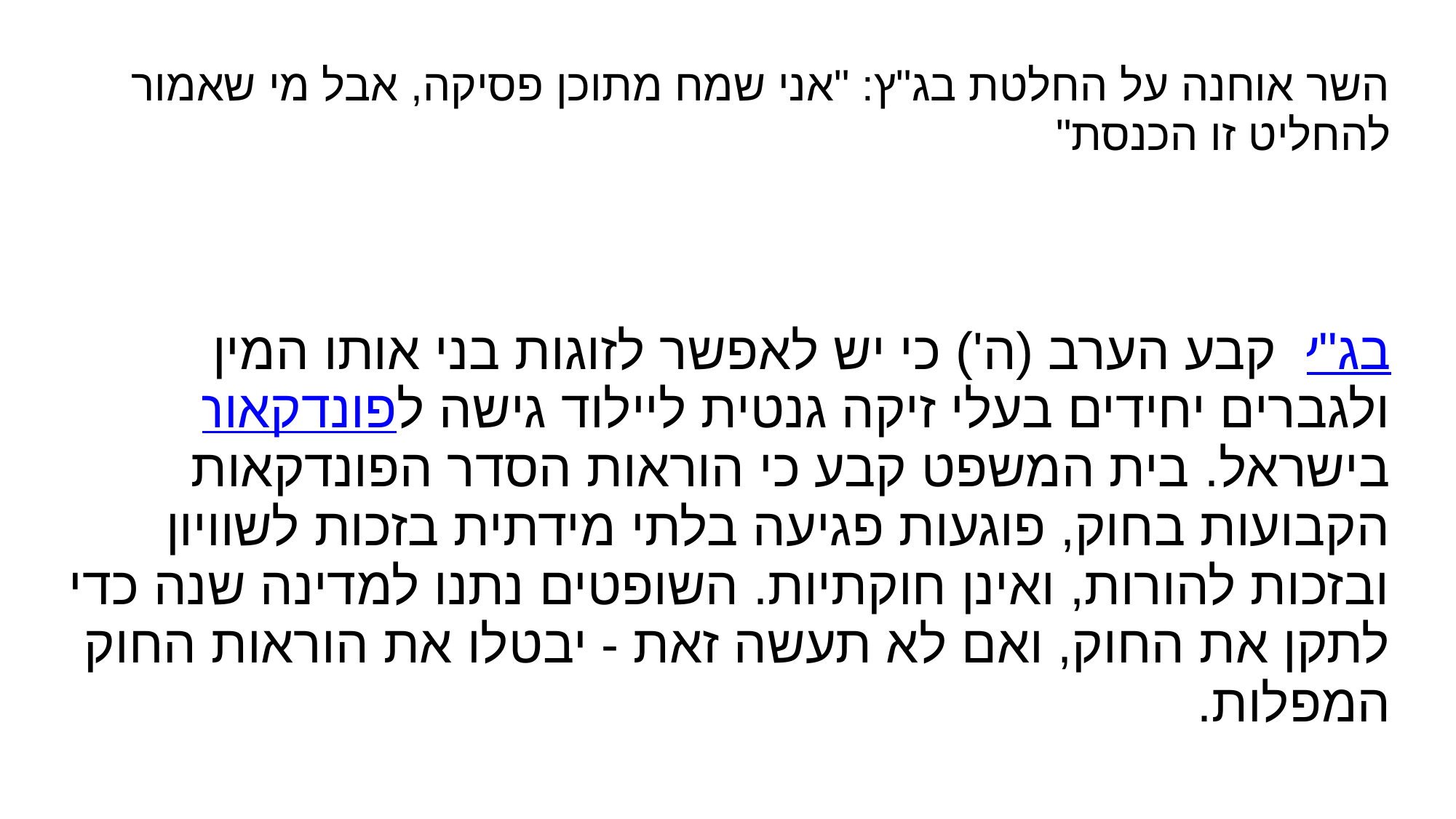

# השר אוחנה על החלטת בג"ץ: "אני שמח מתוכן פסיקה, אבל מי שאמור להחליט זו הכנסת"

בג"ץ קבע הערב (ה') כי יש לאפשר לזוגות בני אותו המין ולגברים יחידים בעלי זיקה גנטית ליילוד גישה לפונדקאות בישראל. בית המשפט קבע כי הוראות הסדר הפונדקאות הקבועות בחוק, פוגעות פגיעה בלתי מידתית בזכות לשוויון ובזכות להורות, ואינן חוקתיות. השופטים נתנו למדינה שנה כדי לתקן את החוק, ואם לא תעשה זאת - יבטלו את הוראות החוק המפלות.